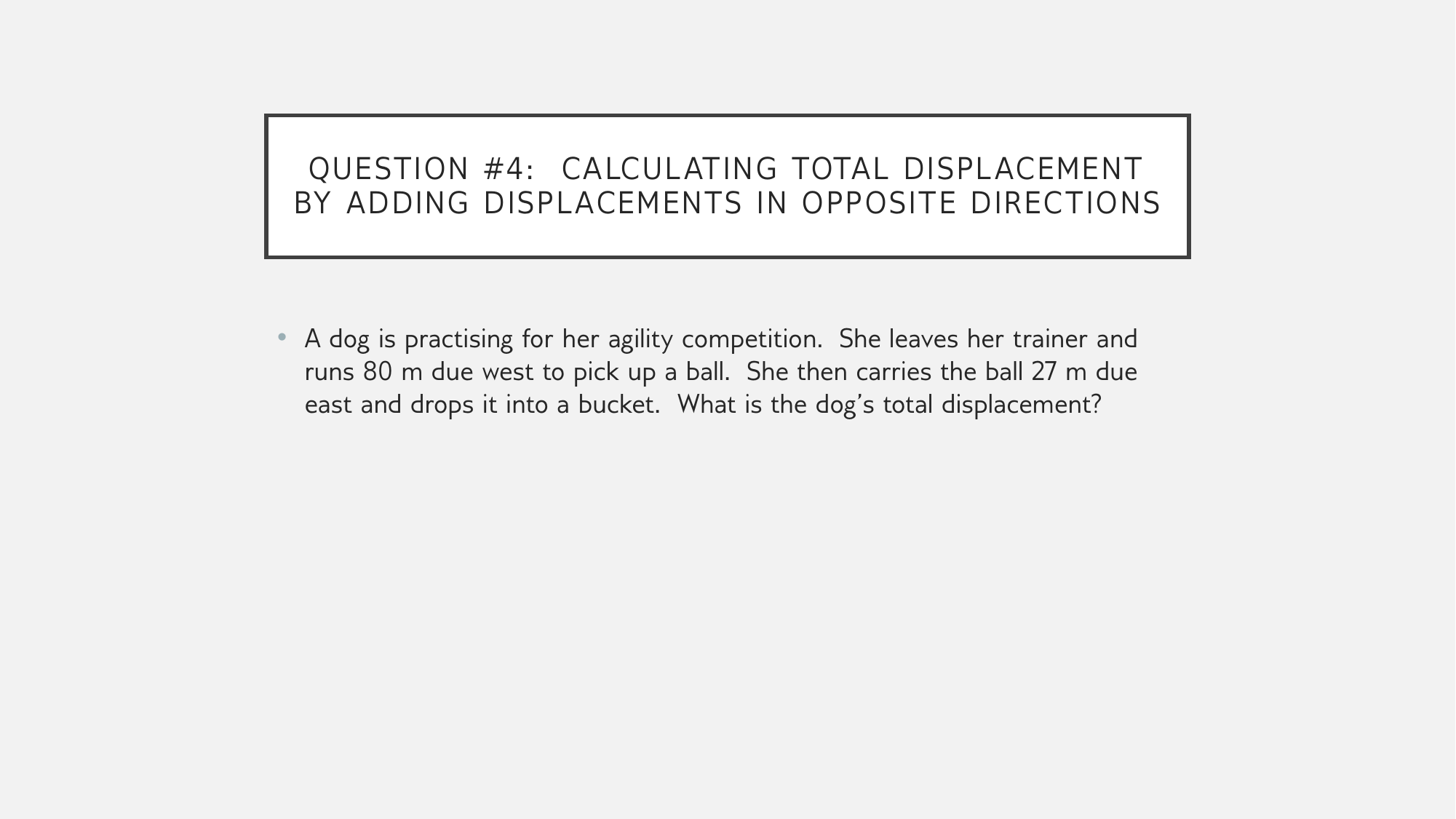

# Question #4:  calculating total displacement by adding displacements in opposite directions
A dog is practising for her agility competition.  She leaves her trainer and runs 80 m due west to pick up a ball.  She then carries the ball 27 m due east and drops it into a bucket.  What is the dog’s total displacement?